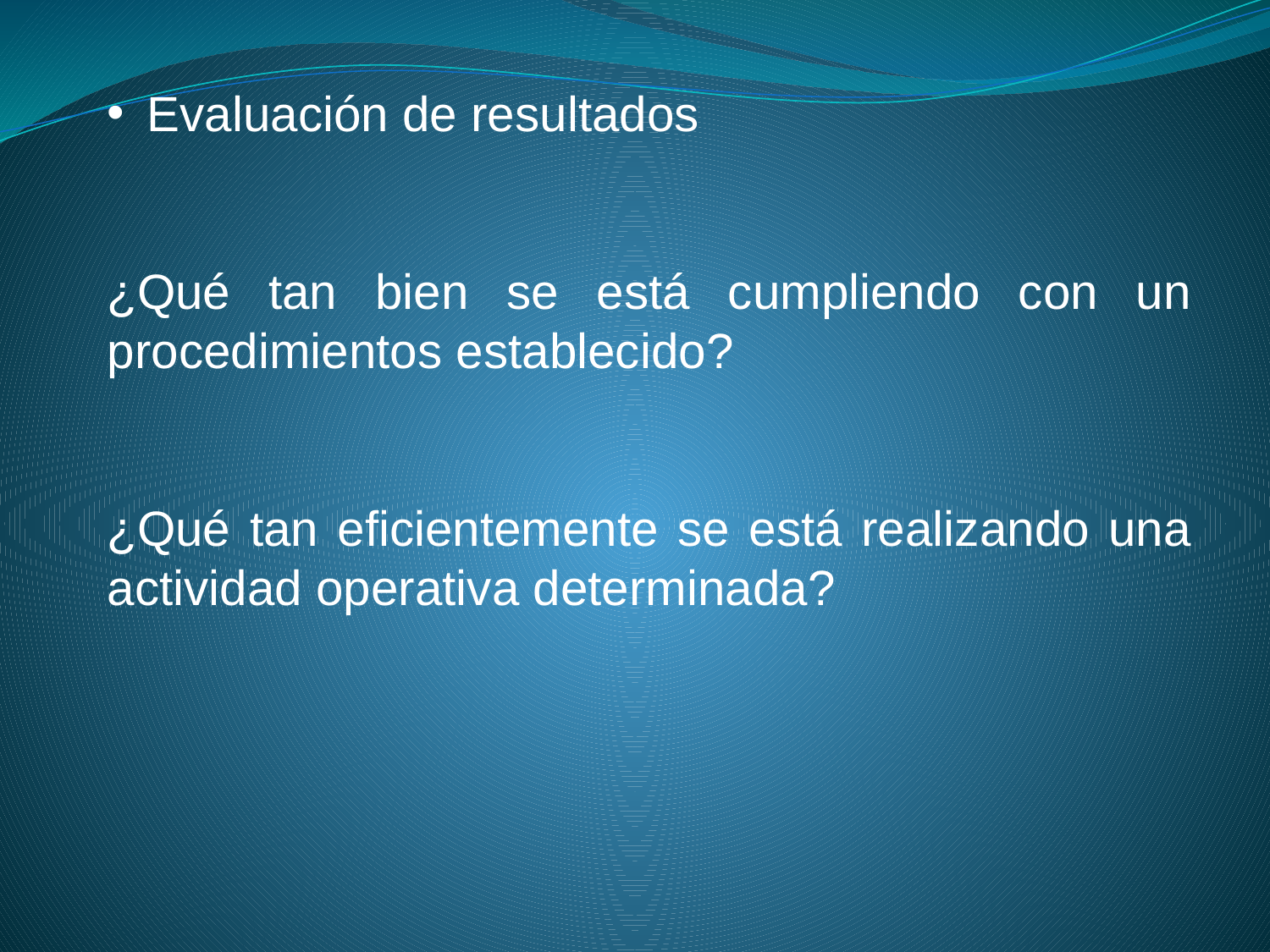

Evaluación de resultados

¿Qué tan bien se está cumpliendo con un procedimientos establecido?

¿Qué tan eficientemente se está realizando una actividad operativa determinada?